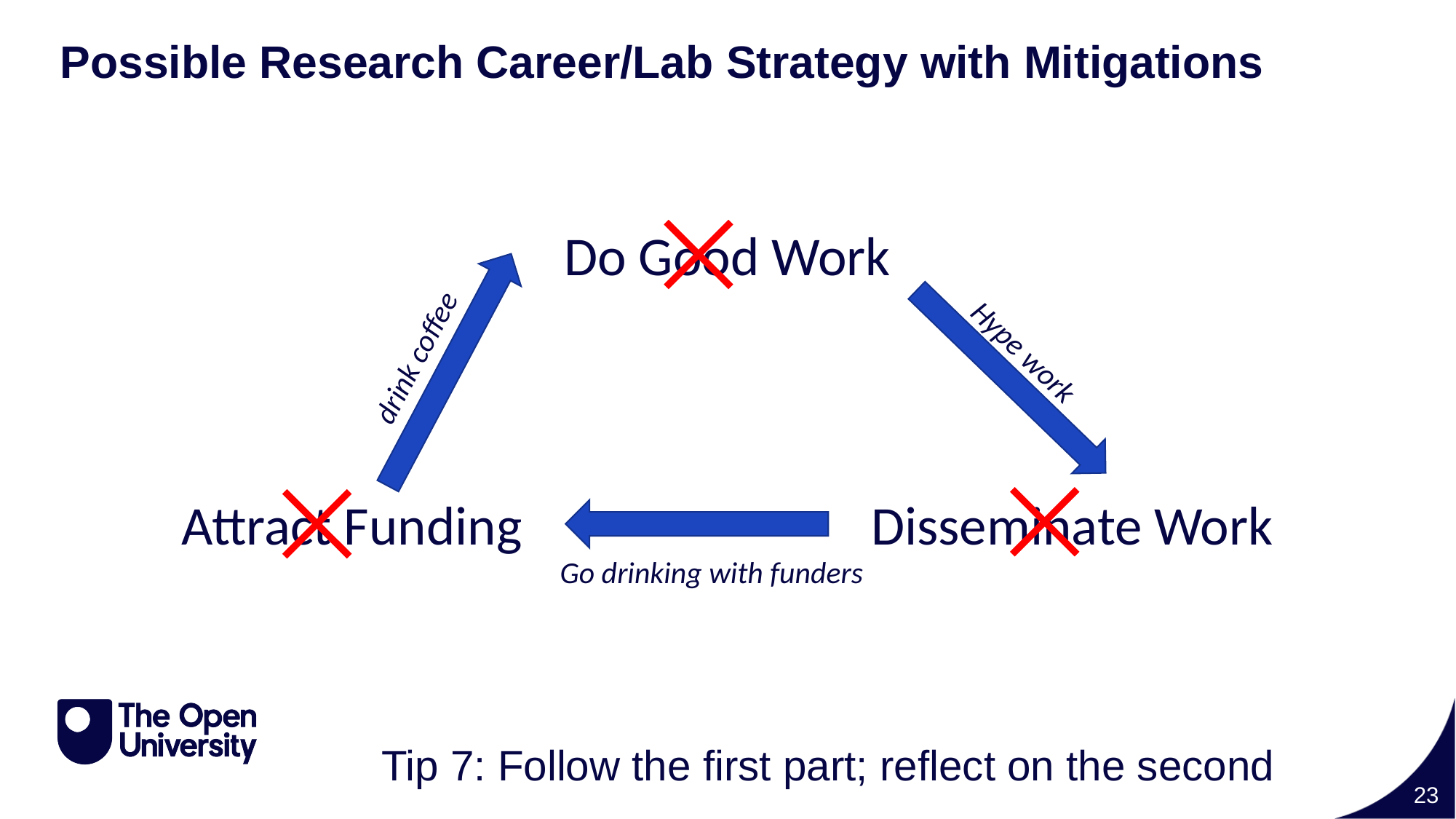

Possible Research Career/Lab Strategy with Mitigations
Do Good Work
Hype work
drink coffee

Attract Funding
Disseminate Work

Go drinking with funders
Tip 7: Follow the first part; reflect on the second